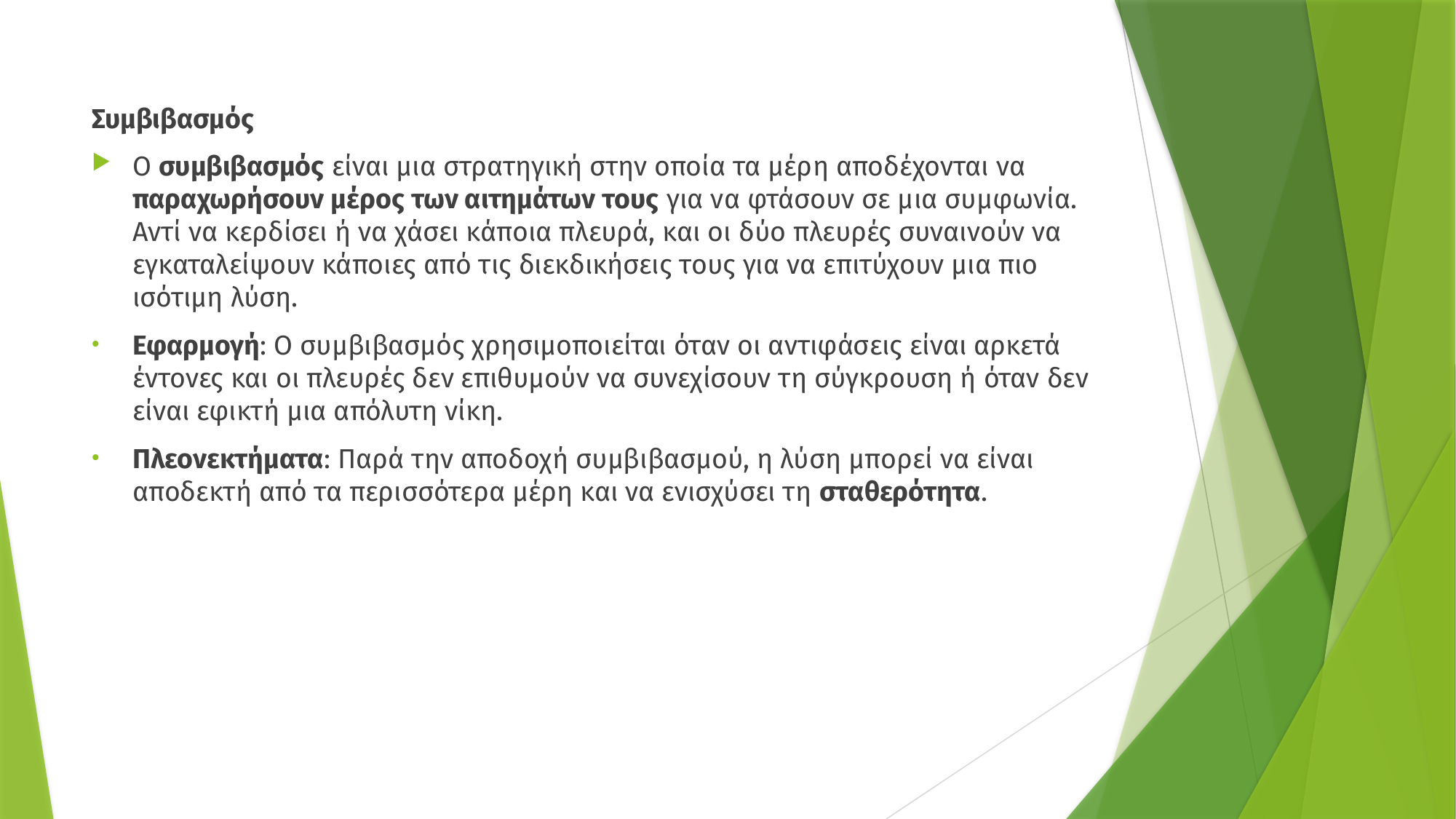

Συμβιβασμός
Ο συμβιβασμός είναι μια στρατηγική στην οποία τα μέρη αποδέχονται να παραχωρήσουν μέρος των αιτημάτων τους για να φτάσουν σε μια συμφωνία. Αντί να κερδίσει ή να χάσει κάποια πλευρά, και οι δύο πλευρές συναινούν να εγκαταλείψουν κάποιες από τις διεκδικήσεις τους για να επιτύχουν μια πιο ισότιμη λύση.
Εφαρμογή: Ο συμβιβασμός χρησιμοποιείται όταν οι αντιφάσεις είναι αρκετά έντονες και οι πλευρές δεν επιθυμούν να συνεχίσουν τη σύγκρουση ή όταν δεν είναι εφικτή μια απόλυτη νίκη.
Πλεονεκτήματα: Παρά την αποδοχή συμβιβασμού, η λύση μπορεί να είναι αποδεκτή από τα περισσότερα μέρη και να ενισχύσει τη σταθερότητα.